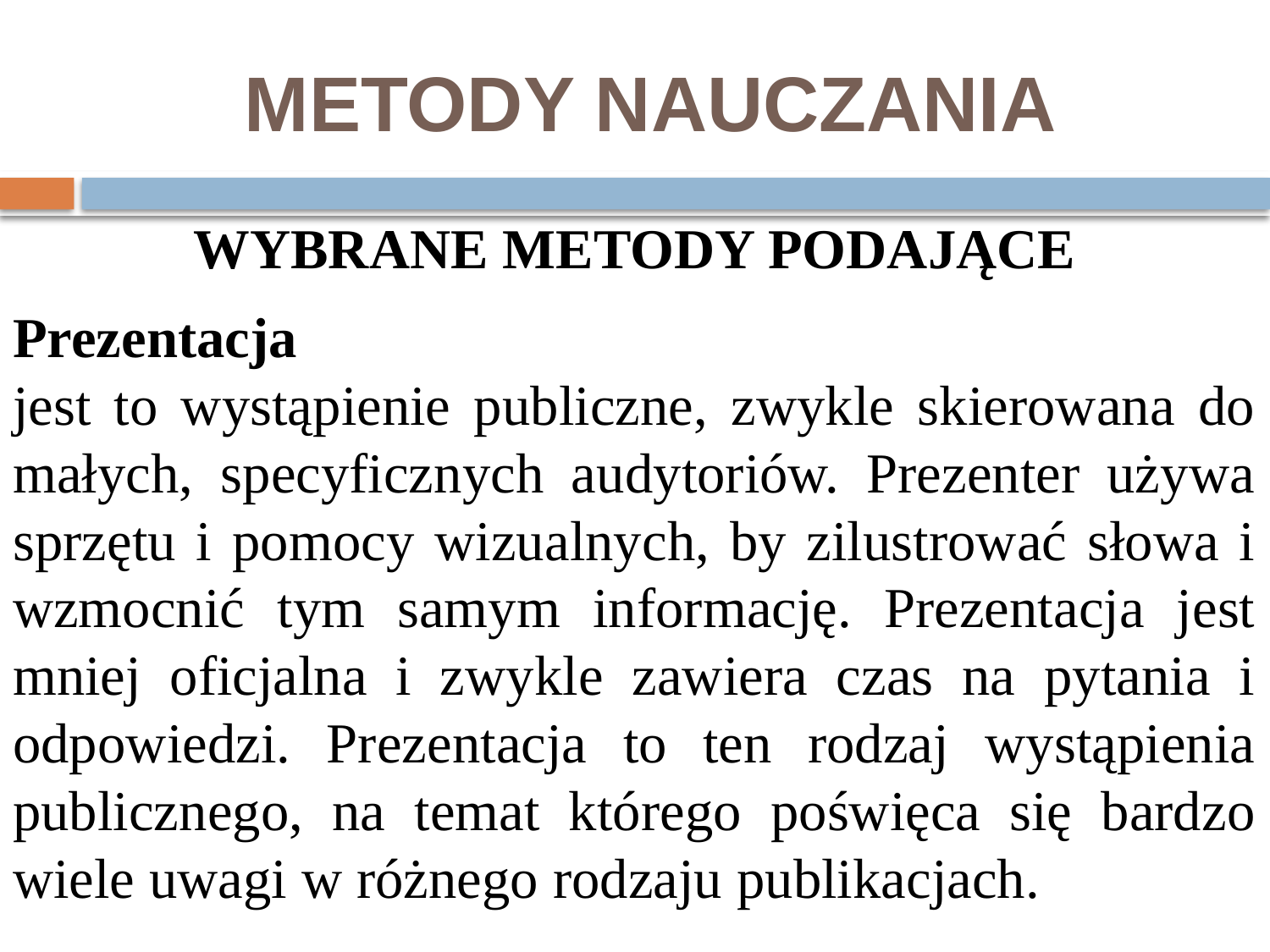

# METODY NAUCZANIA
WYBRANE METODY PODAJĄCE

Prezentacja
jest to wystąpienie publiczne, zwykle skierowana do małych, specyficznych audytoriów. Prezenter używa sprzętu i pomocy wizualnych, by zilustrować słowa i wzmocnić tym samym informację. Prezentacja jest mniej oficjalna i zwykle zawiera czas na pytania i odpowiedzi. Prezentacja to ten rodzaj wystąpienia publicznego, na temat którego poświęca się bardzo wiele uwagi w różnego rodzaju publikacjach.